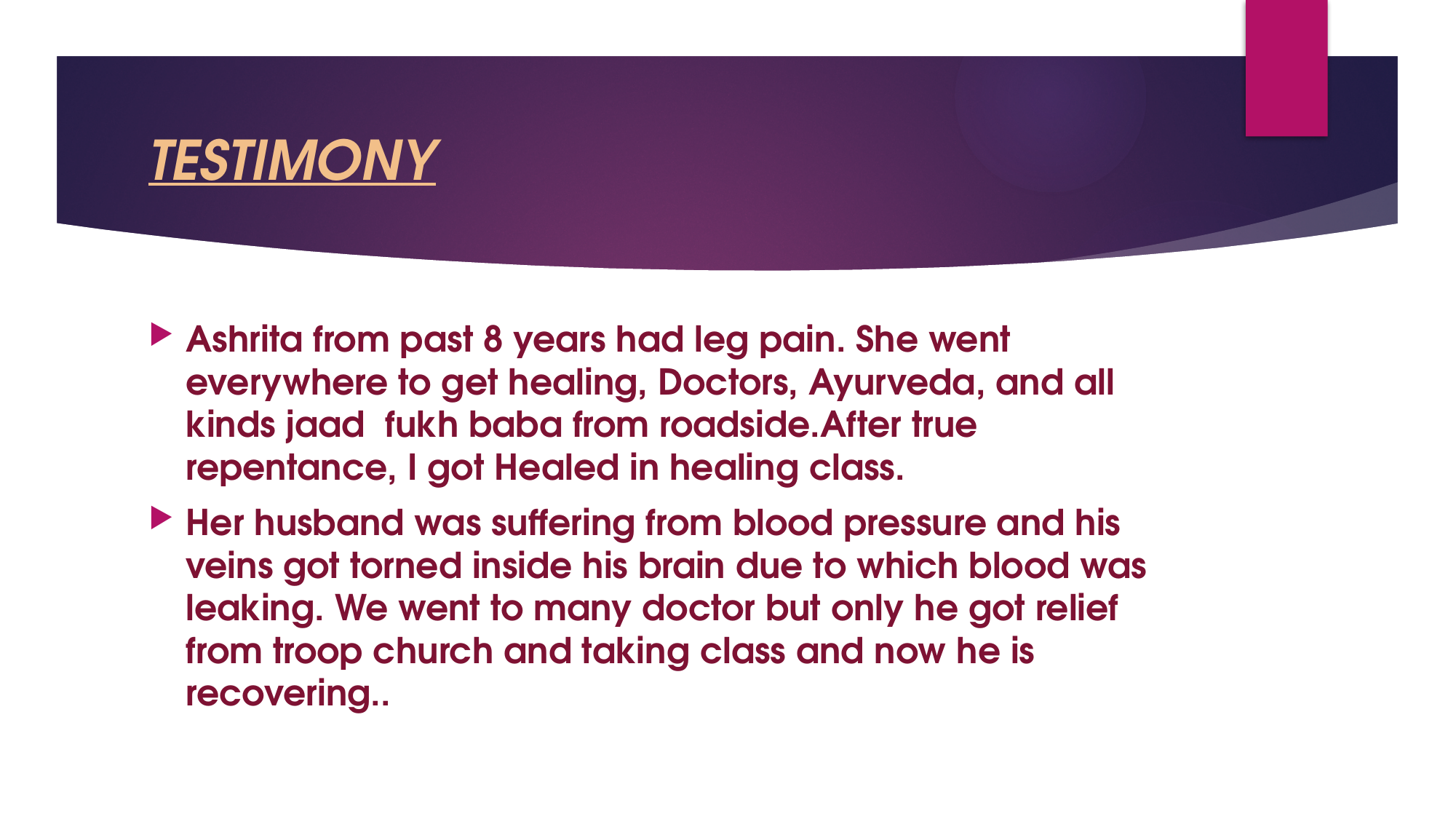

# TESTIMONY
Ashrita from past 8 years had leg pain. She went everywhere to get healing, Doctors, Ayurveda, and all kinds jaad  fukh baba from roadside.After true repentance, I got Healed in healing class.
Her husband was suffering from blood pressure and his veins got torned inside his brain due to which blood was leaking. We went to many doctor but only he got relief  from troop church and taking class and now he is recovering..